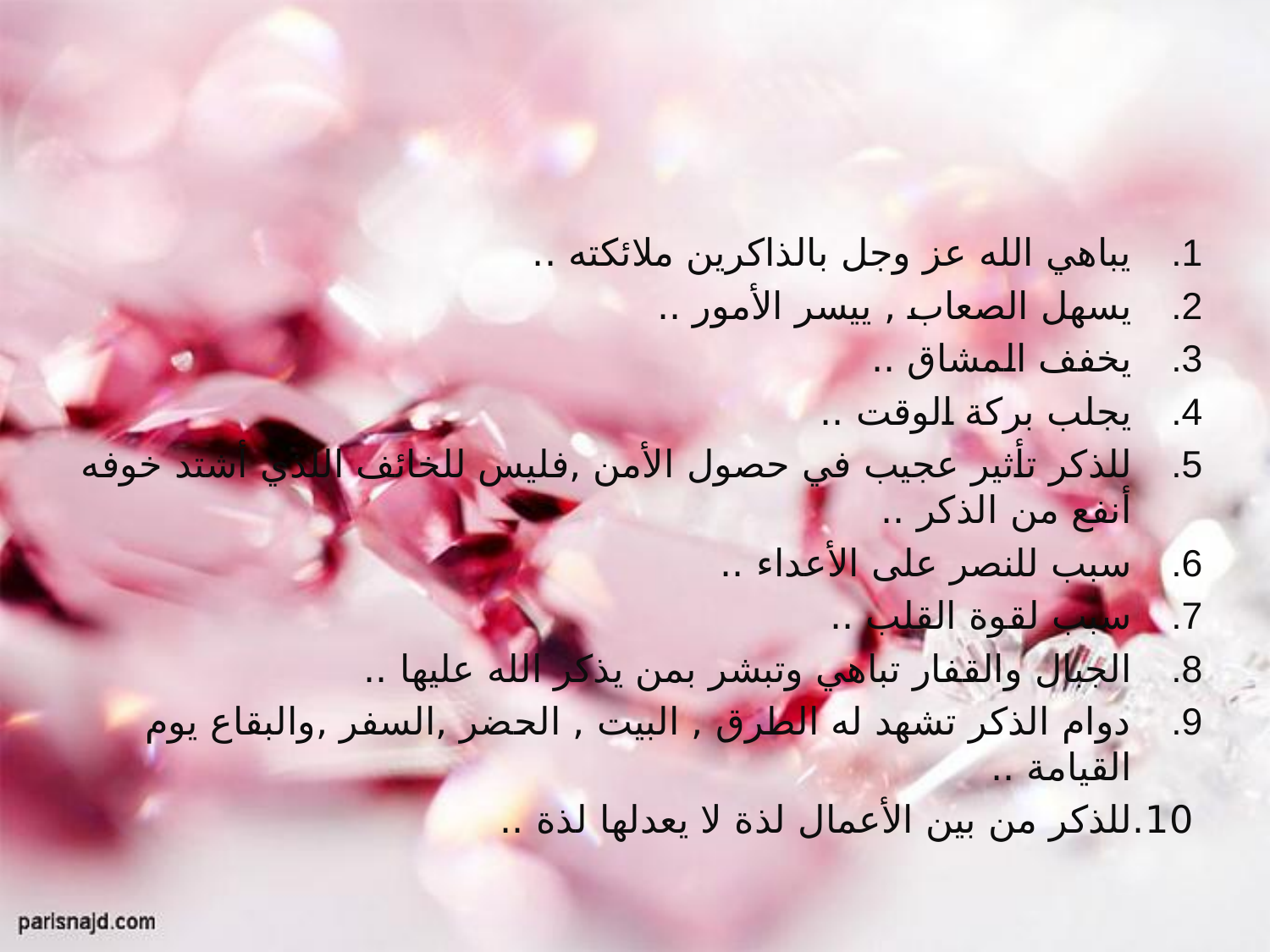

#
يباهي الله عز وجل بالذاكرين ملائكته ..
يسهل الصعاب , ييسر الأمور ..
يخفف المشاق ..
يجلب بركة الوقت ..
للذكر تأثير عجيب في حصول الأمن ,فليس للخائف اللذي أشتد خوفه أنفع من الذكر ..
سبب للنصر على الأعداء ..
سبب لقوة القلب ..
الجبال والقفار تباهي وتبشر بمن يذكر الله عليها ..
دوام الذكر تشهد له الطرق , البيت , الحضر ,السفر ,والبقاع يوم القيامة ..
10.للذكر من بين الأعمال لذة لا يعدلها لذة ..